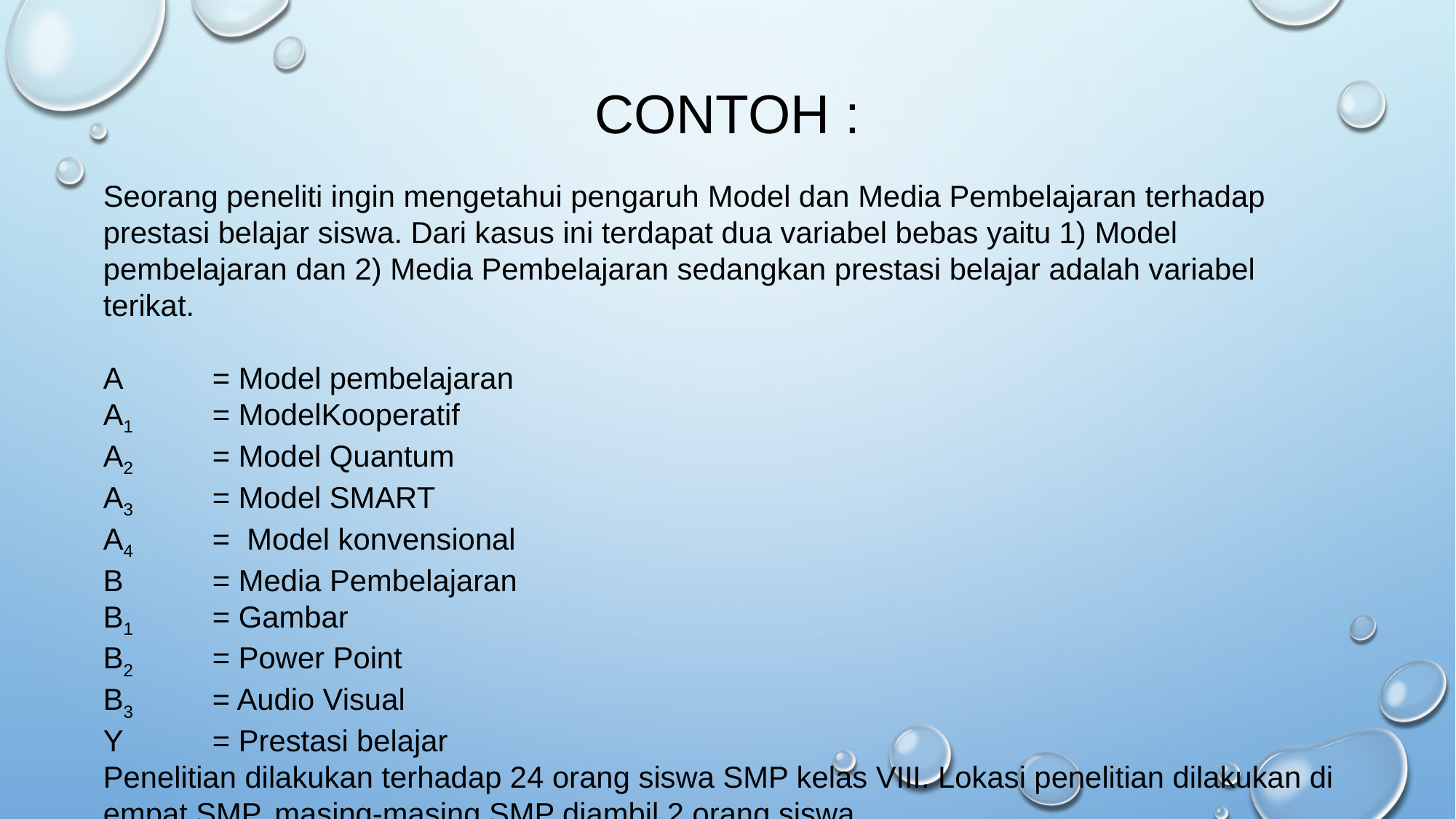

# Contoh :
Seorang peneliti ingin mengetahui pengaruh Model dan Media Pembelajaran terhadap prestasi belajar siswa. Dari kasus ini terdapat dua variabel bebas yaitu 1) Model pembelajaran dan 2) Media Pembelajaran sedangkan prestasi belajar adalah variabel terikat.

A	= Model pembelajaran
A1	= ModelKooperatif
A2 	= Model Quantum
A3  	= Model SMART
A4 	=  Model konvensional
B	= Media Pembelajaran
B1 	= Gambar
B2 	= Power Point
B3 	= Audio Visual
Y	= Prestasi belajar
Penelitian dilakukan terhadap 24 orang siswa SMP kelas VIII. Lokasi penelitian dilakukan di empat SMP, masing-masing SMP diambil 2 orang siswa.